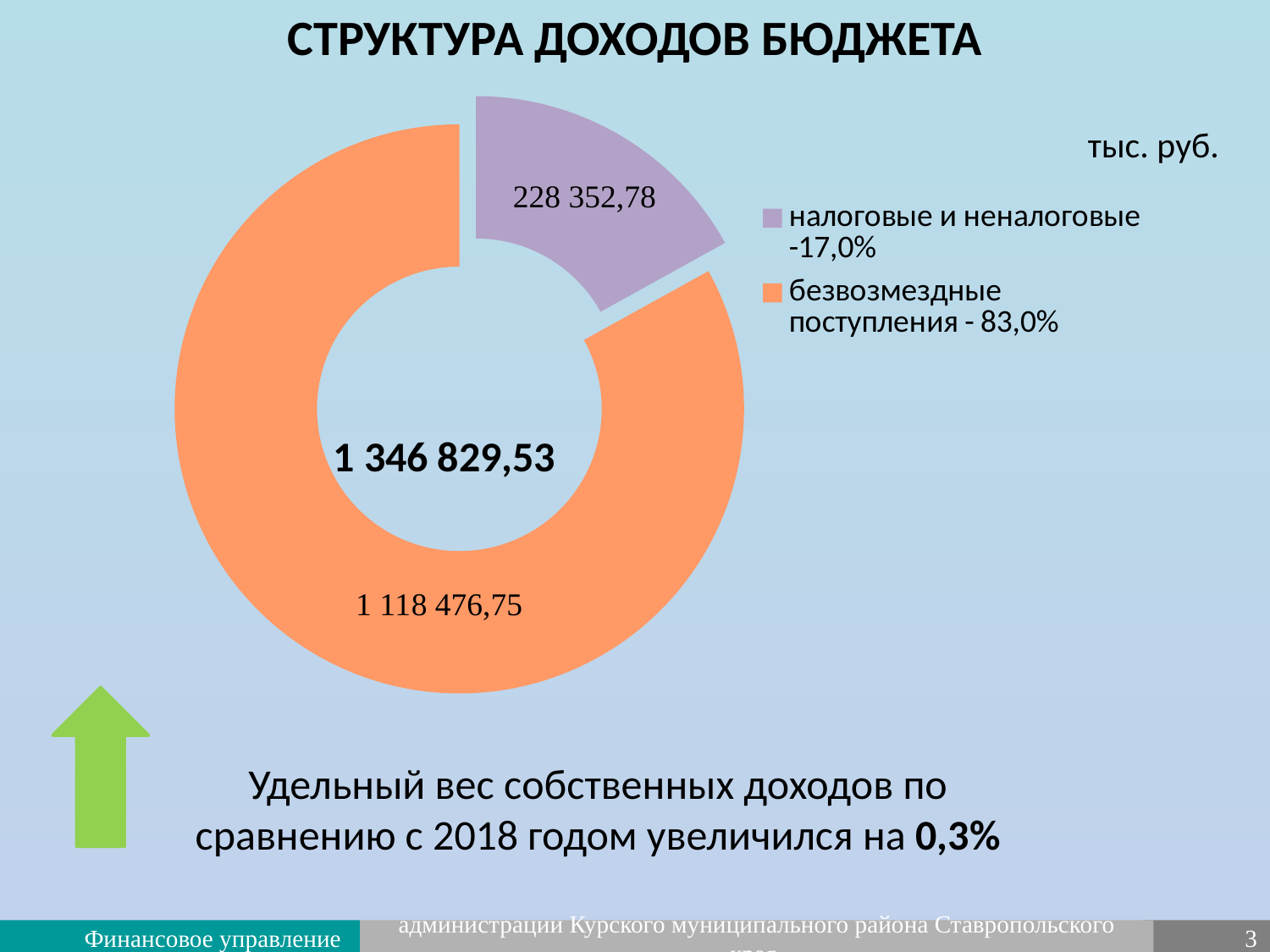

СТРУКТУРА ДОХОДОВ БЮДЖЕТА

### Chart

| Category | Продажи |
|---|---|
| налоговые и неналоговые -17,0% | 228352.78 |
| безвозмездные поступления - 83,0% | 1118476.75 |
тыс. руб.
1 346 829,53

Удельный вес собственных доходов по сравнению с 2018 годом увеличился на 0,3%
Финансовое управление
администрации Курского муниципального района Ставропольского края
3